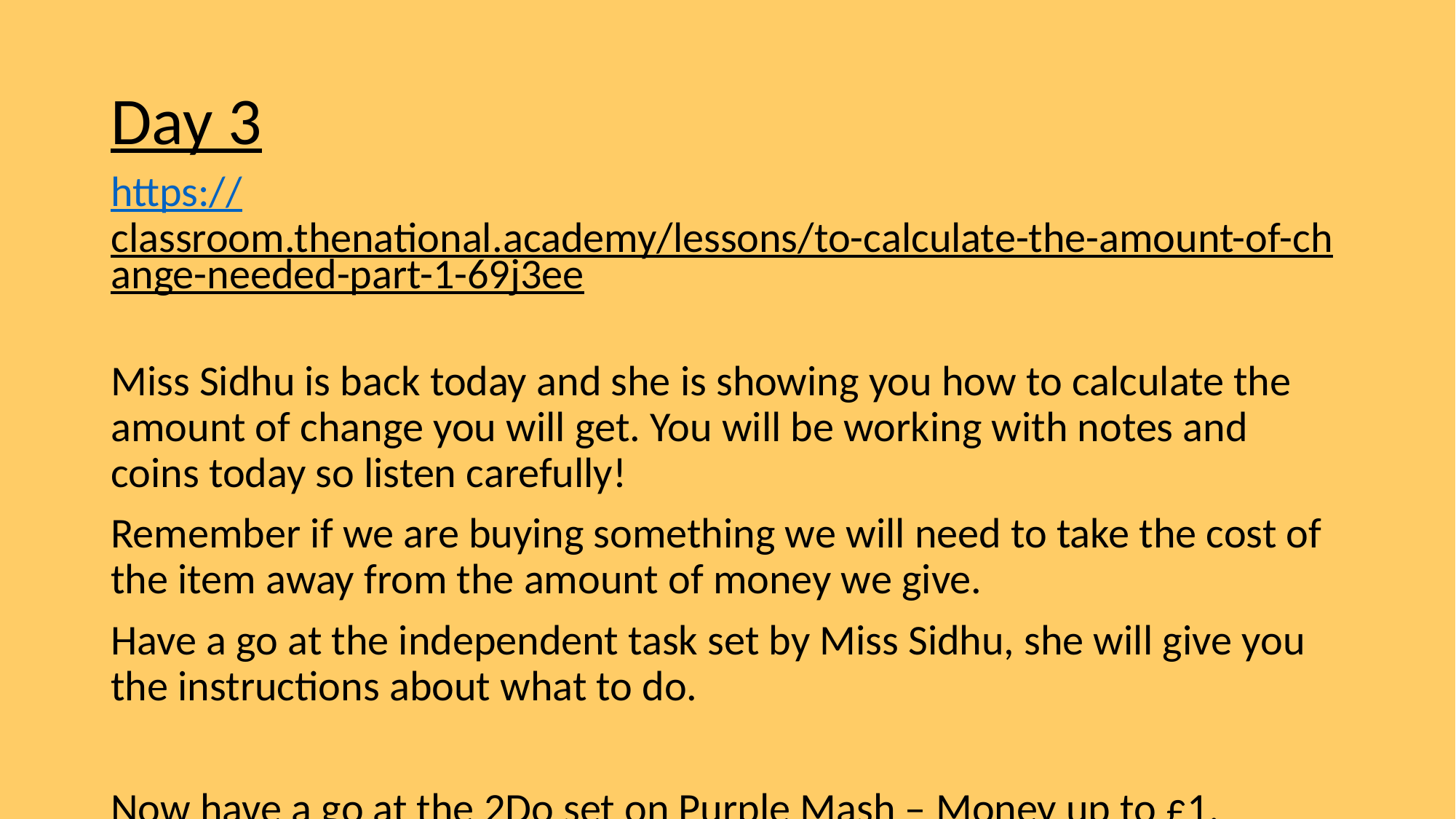

# Day 3
https://classroom.thenational.academy/lessons/to-calculate-the-amount-of-change-needed-part-1-69j3ee
Miss Sidhu is back today and she is showing you how to calculate the amount of change you will get. You will be working with notes and coins today so listen carefully!
Remember if we are buying something we will need to take the cost of the item away from the amount of money we give.
Have a go at the independent task set by Miss Sidhu, she will give you the instructions about what to do.

Now have a go at the 2Do set on Purple Mash – Money up to £1.